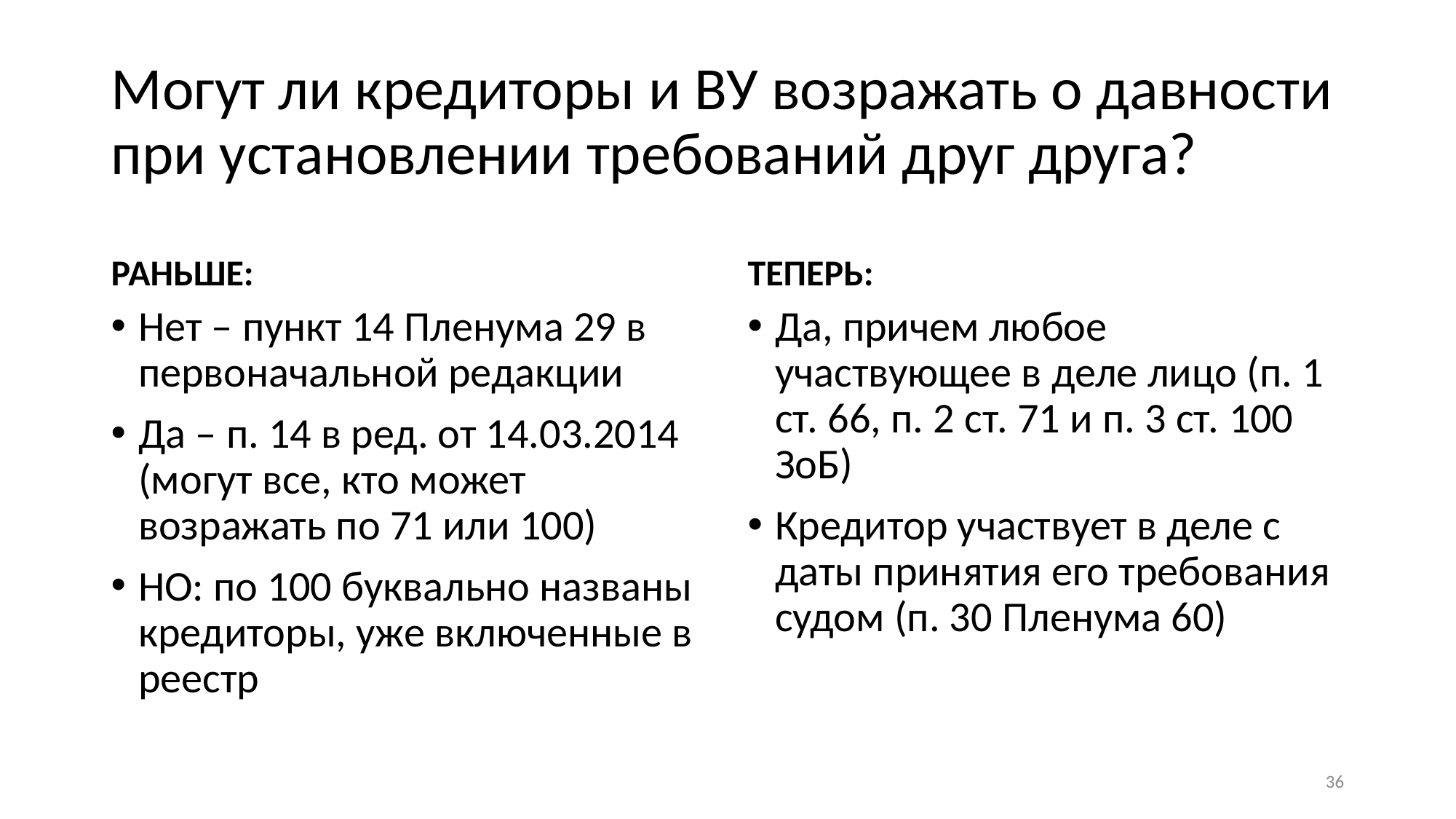

# Могут ли кредиторы и ВУ возражать о давности при установлении требований друг друга?
РАНЬШЕ:
ТЕПЕРЬ:
Нет – пункт 14 Пленума 29 в первоначальной редакции
Да – п. 14 в ред. от 14.03.2014 (могут все, кто может возражать по 71 или 100)
НО: по 100 буквально названы кредиторы, уже включенные в реестр
Да, причем любое участвующее в деле лицо (п. 1 ст. 66, п. 2 ст. 71 и п. 3 ст. 100 ЗоБ)
Кредитор участвует в деле с даты принятия его требования судом (п. 30 Пленума 60)

36